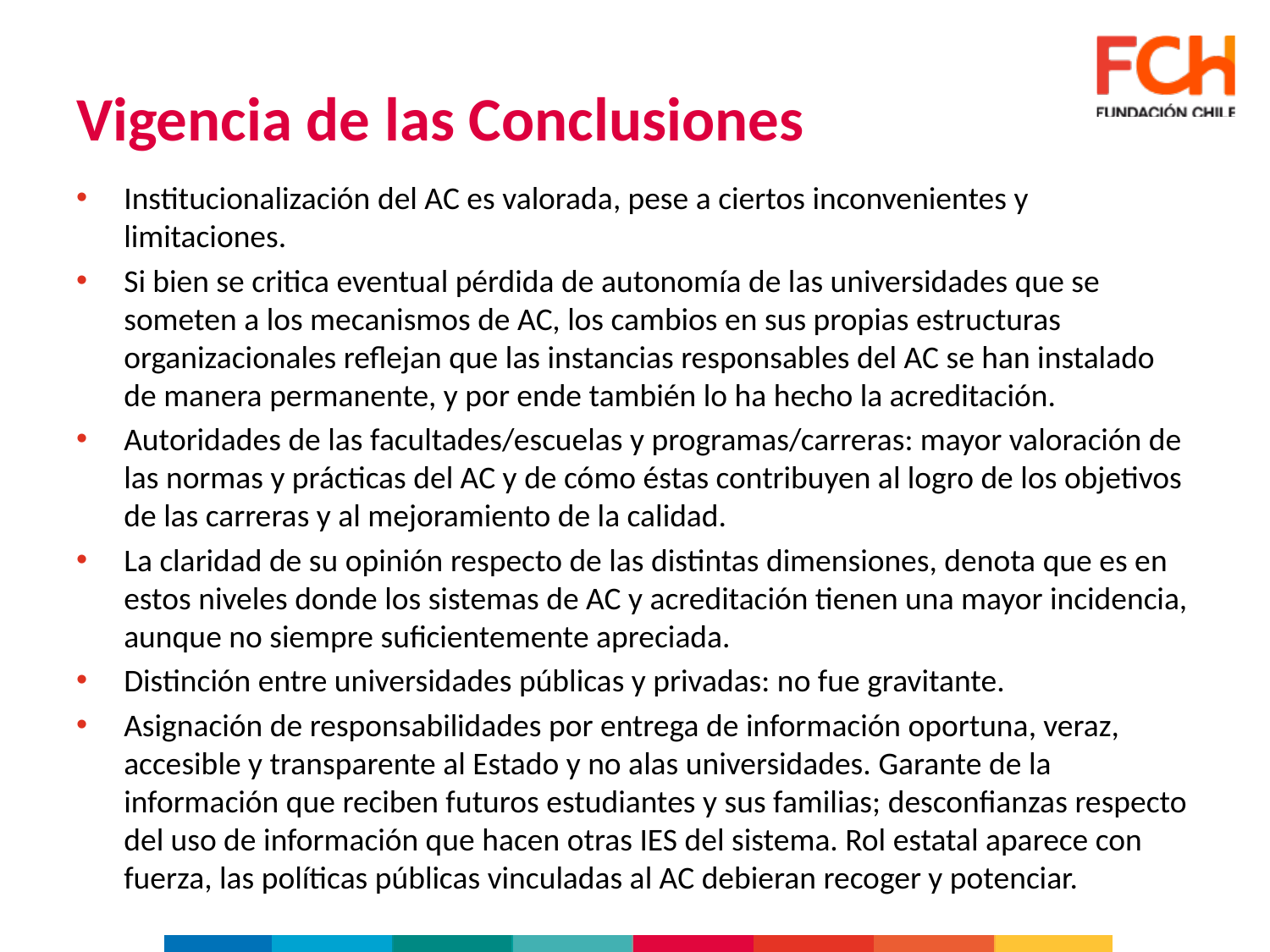

# Vigencia de las Conclusiones
Institucionalización del AC es valorada, pese a ciertos inconvenientes y limitaciones.
Si bien se critica eventual pérdida de autonomía de las universidades que se someten a los mecanismos de AC, los cambios en sus propias estructuras organizacionales reflejan que las instancias responsables del AC se han instalado de manera permanente, y por ende también lo ha hecho la acreditación.
Autoridades de las facultades/escuelas y programas/carreras: mayor valoración de las normas y prácticas del AC y de cómo éstas contribuyen al logro de los objetivos de las carreras y al mejoramiento de la calidad.
La claridad de su opinión respecto de las distintas dimensiones, denota que es en estos niveles donde los sistemas de AC y acreditación tienen una mayor incidencia, aunque no siempre suficientemente apreciada.
Distinción entre universidades públicas y privadas: no fue gravitante.
Asignación de responsabilidades por entrega de información oportuna, veraz, accesible y transparente al Estado y no alas universidades. Garante de la información que reciben futuros estudiantes y sus familias; desconfianzas respecto del uso de información que hacen otras IES del sistema. Rol estatal aparece con fuerza, las políticas públicas vinculadas al AC debieran recoger y potenciar.